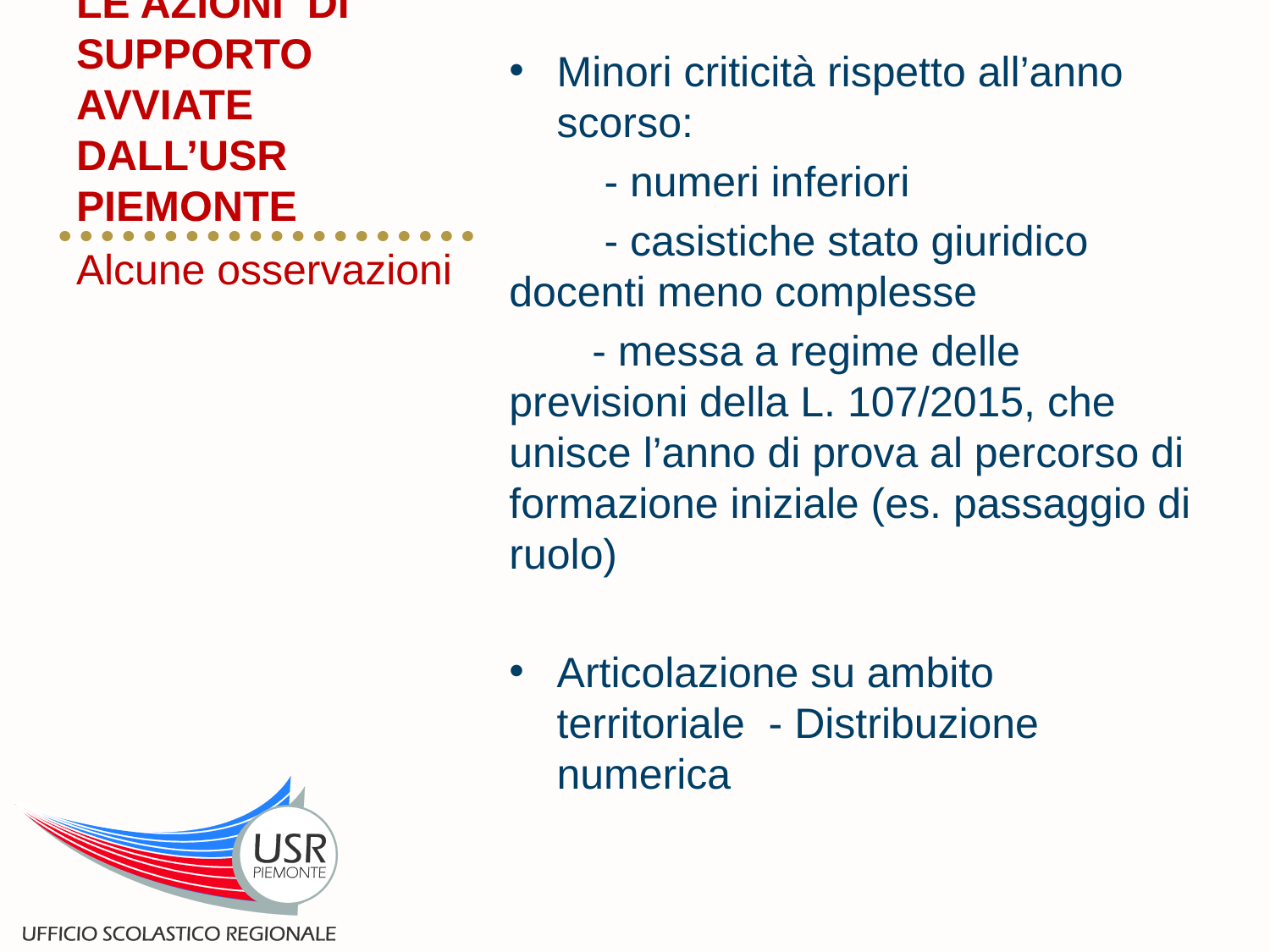

# LE AZIONI  DI SUPPORTO AVVIATE DALL’USR PIEMONTE
Minori criticità rispetto all’anno scorso:
        - numeri inferiori
        - casistiche stato giuridico docenti meno complesse
       - messa a regime delle previsioni della L. 107/2015, che unisce l’anno di prova al percorso di formazione iniziale (es. passaggio di ruolo)

Articolazione su ambito territoriale  - Distribuzione numerica
Alcune osservazioni